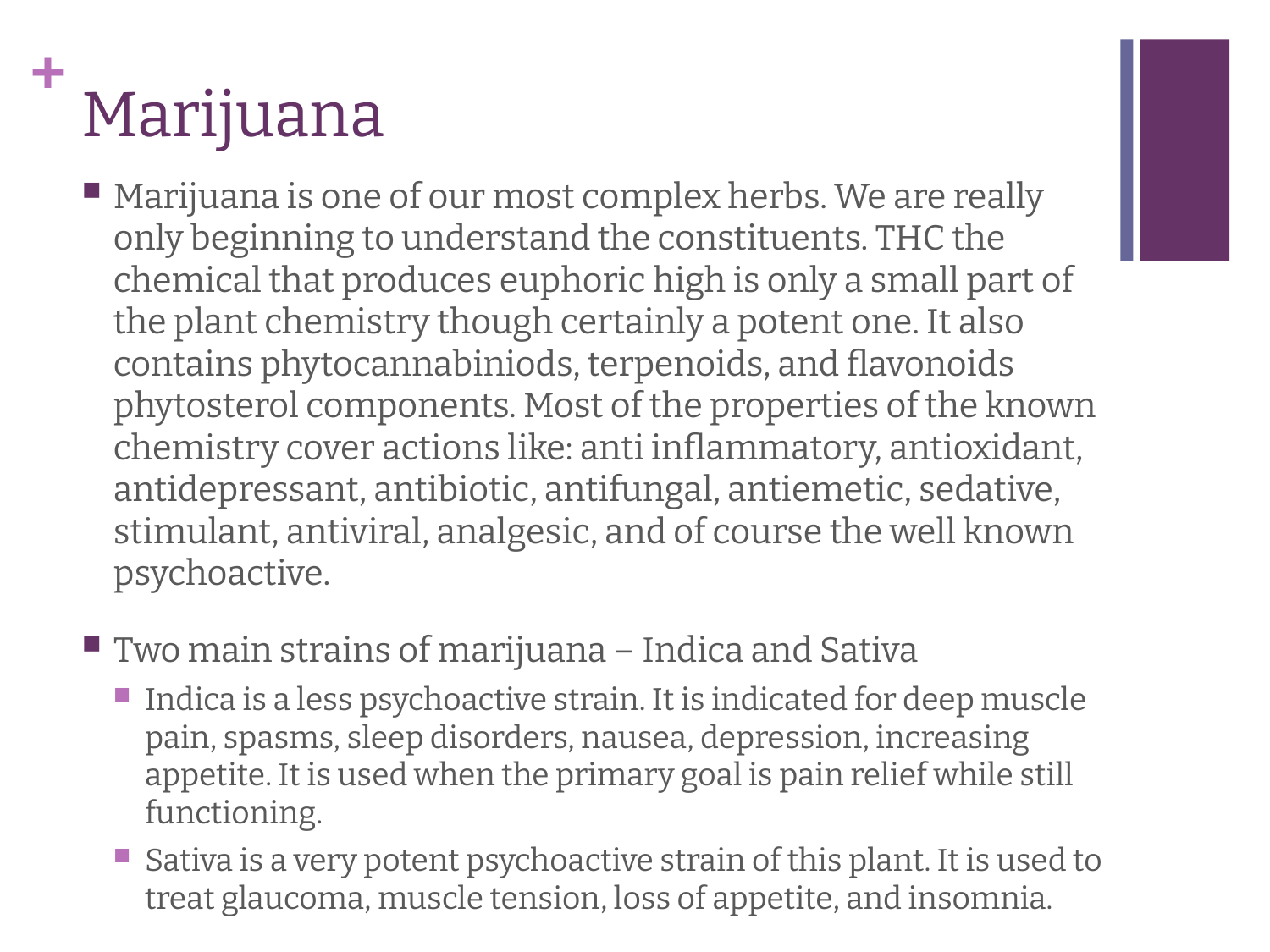

# Marijuana
Marijuana is one of our most complex herbs. We are really only beginning to understand the constituents. THC the chemical that produces euphoric high is only a small part of the plant chemistry though certainly a potent one. It also contains phytocannabiniods, terpenoids, and flavonoids phytosterol components. Most of the properties of the known chemistry cover actions like: anti inflammatory, antioxidant, antidepressant, antibiotic, antifungal, antiemetic, sedative, stimulant, antiviral, analgesic, and of course the well known psychoactive.
Two main strains of marijuana – Indica and Sativa
Indica is a less psychoactive strain. It is indicated for deep muscle pain, spasms, sleep disorders, nausea, depression, increasing appetite. It is used when the primary goal is pain relief while still functioning.
Sativa is a very potent psychoactive strain of this plant. It is used to treat glaucoma, muscle tension, loss of appetite, and insomnia.